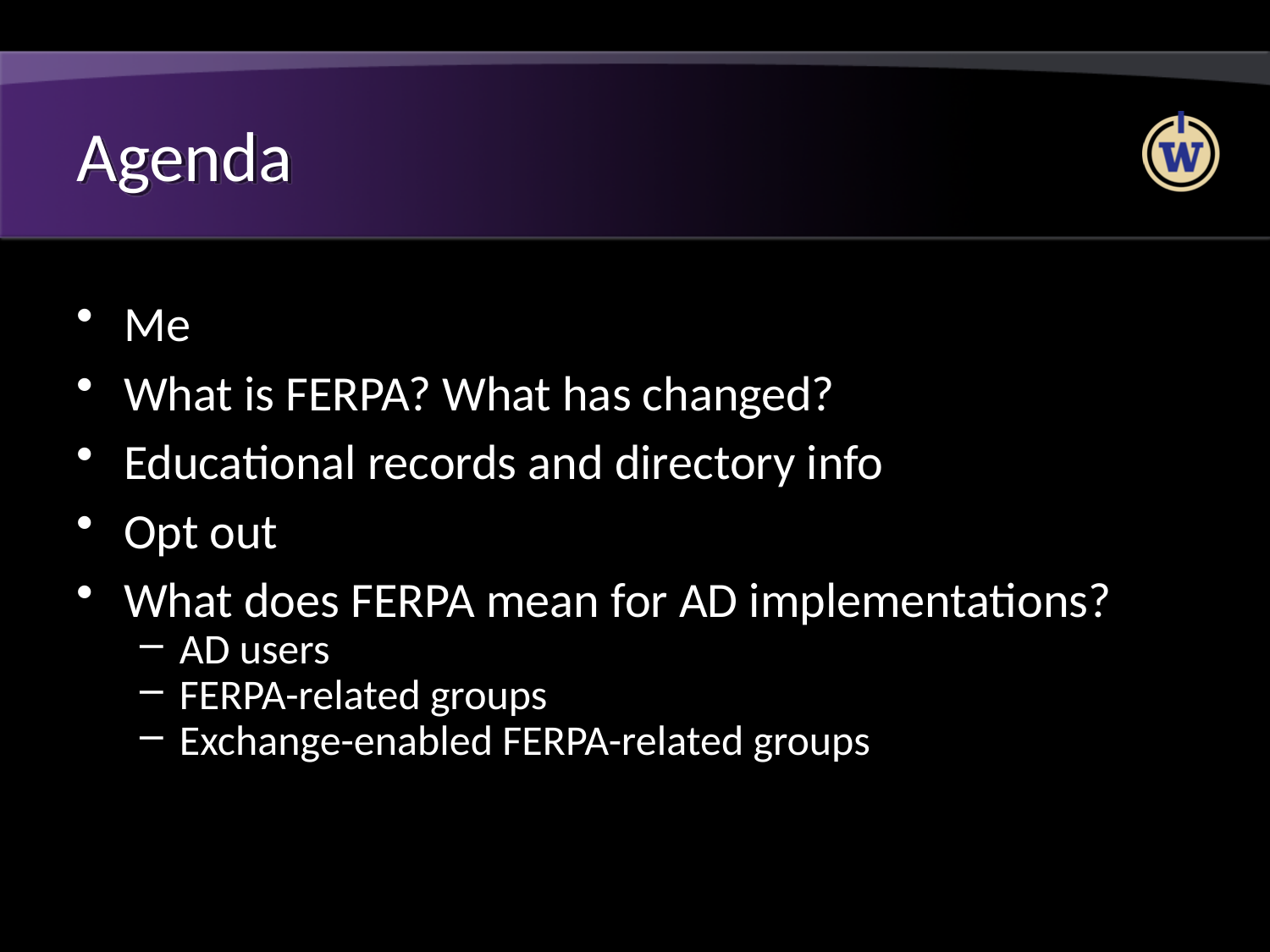

# Agenda
Me
What is FERPA? What has changed?
Educational records and directory info
Opt out
What does FERPA mean for AD implementations?
AD users
FERPA-related groups
Exchange-enabled FERPA-related groups